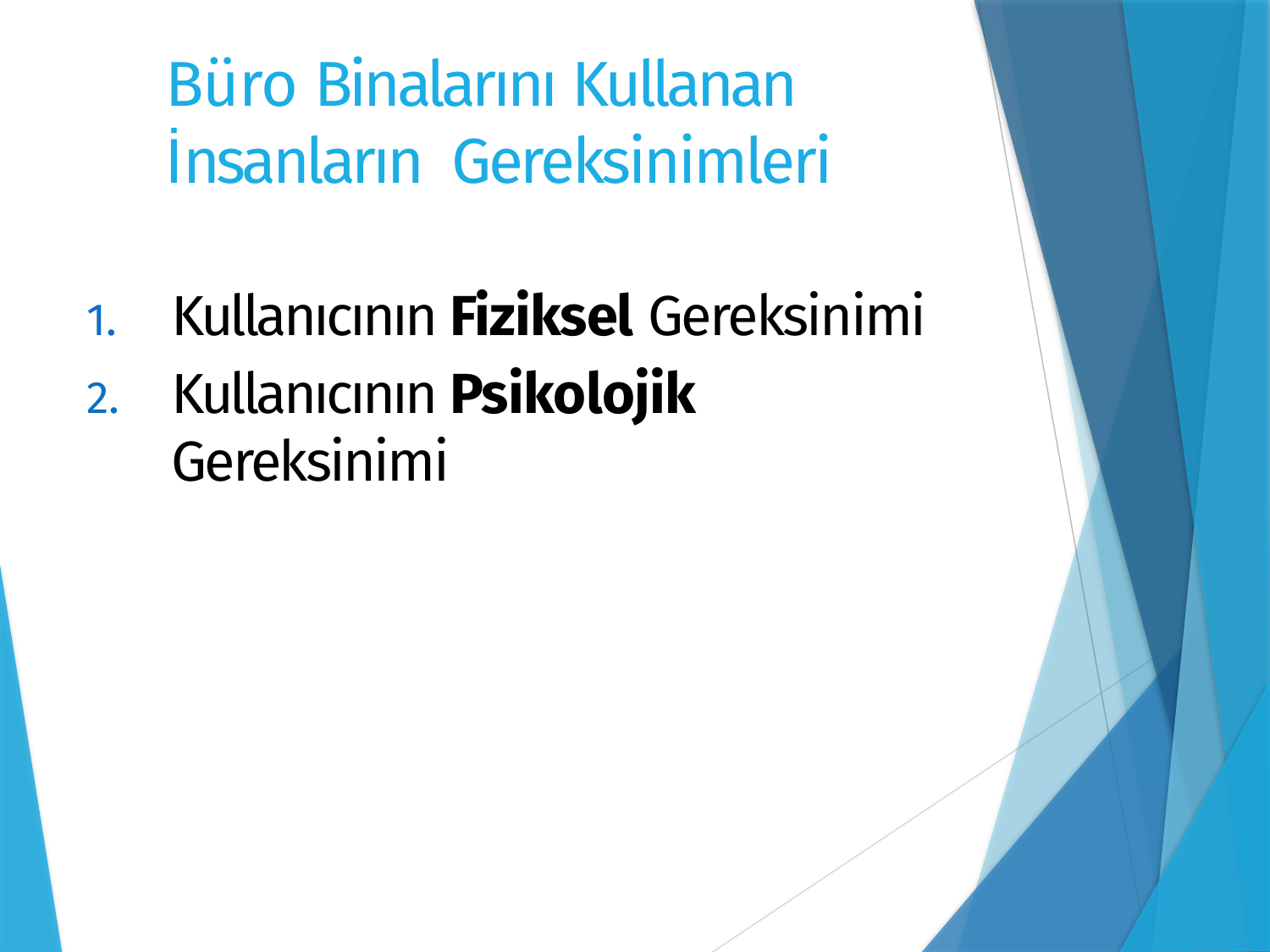

# Büro Binalarını Kullanan İnsanların  Gereksinimleri
Kullanıcının Fiziksel Gereksinimi
Kullanıcının Psikolojik Gereksinimi